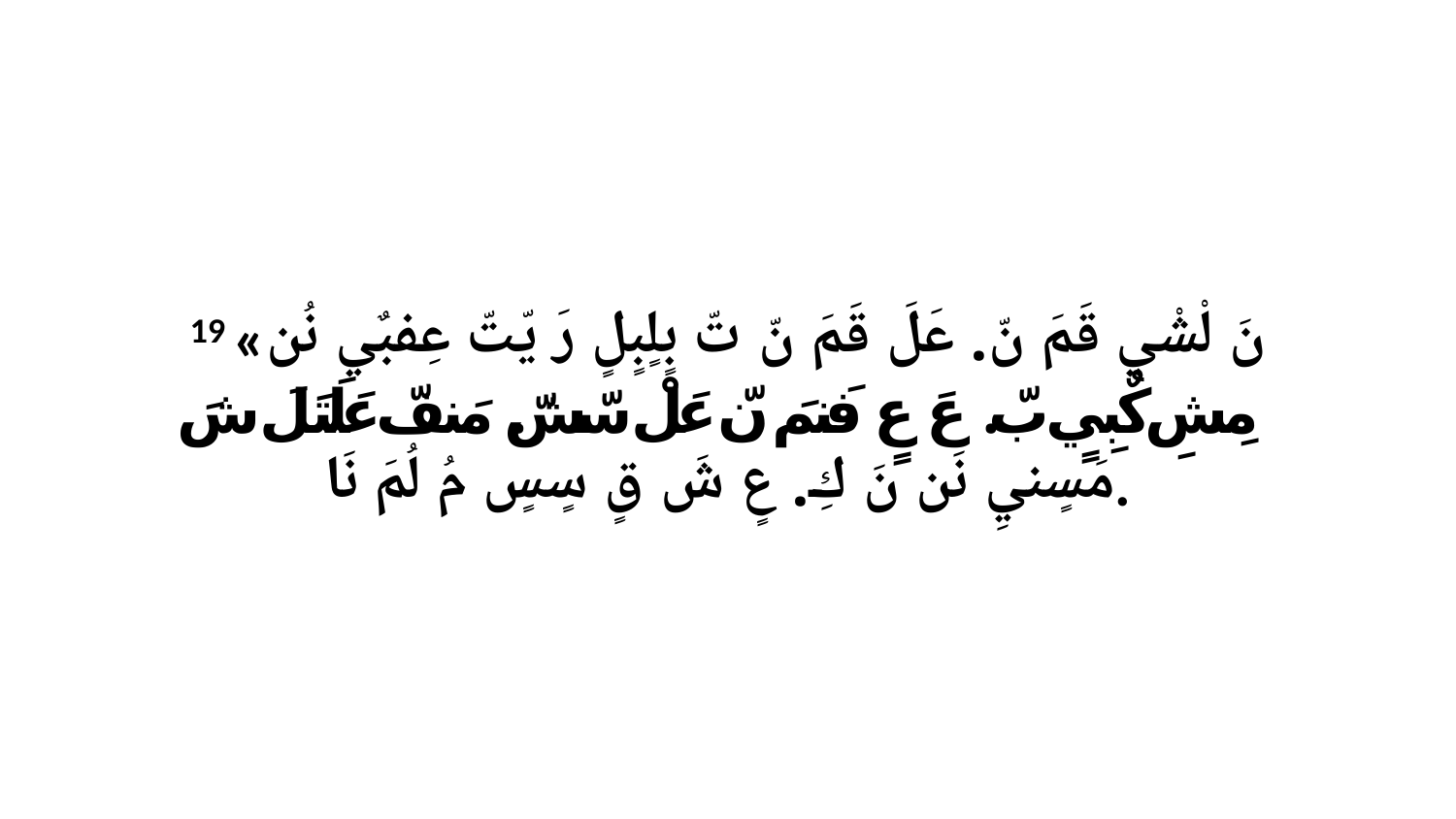

19 «نَ لْشْي قَمَ نّ. عَلَ قَمَ نّ تّ بٍلٍبٍلٍ رَ يّتّ عِفبٌي نُن مِشِ كٌبِيٍ بّ. عَ عٍ فَنمَ نّ عَلْ سّشّ. مَنفّ عَلَتَلَ شَ مَسٍنيِ نَن نَ كِ. عٍ شَ قٍ سٍسٍ مُ لُمَ نَا.